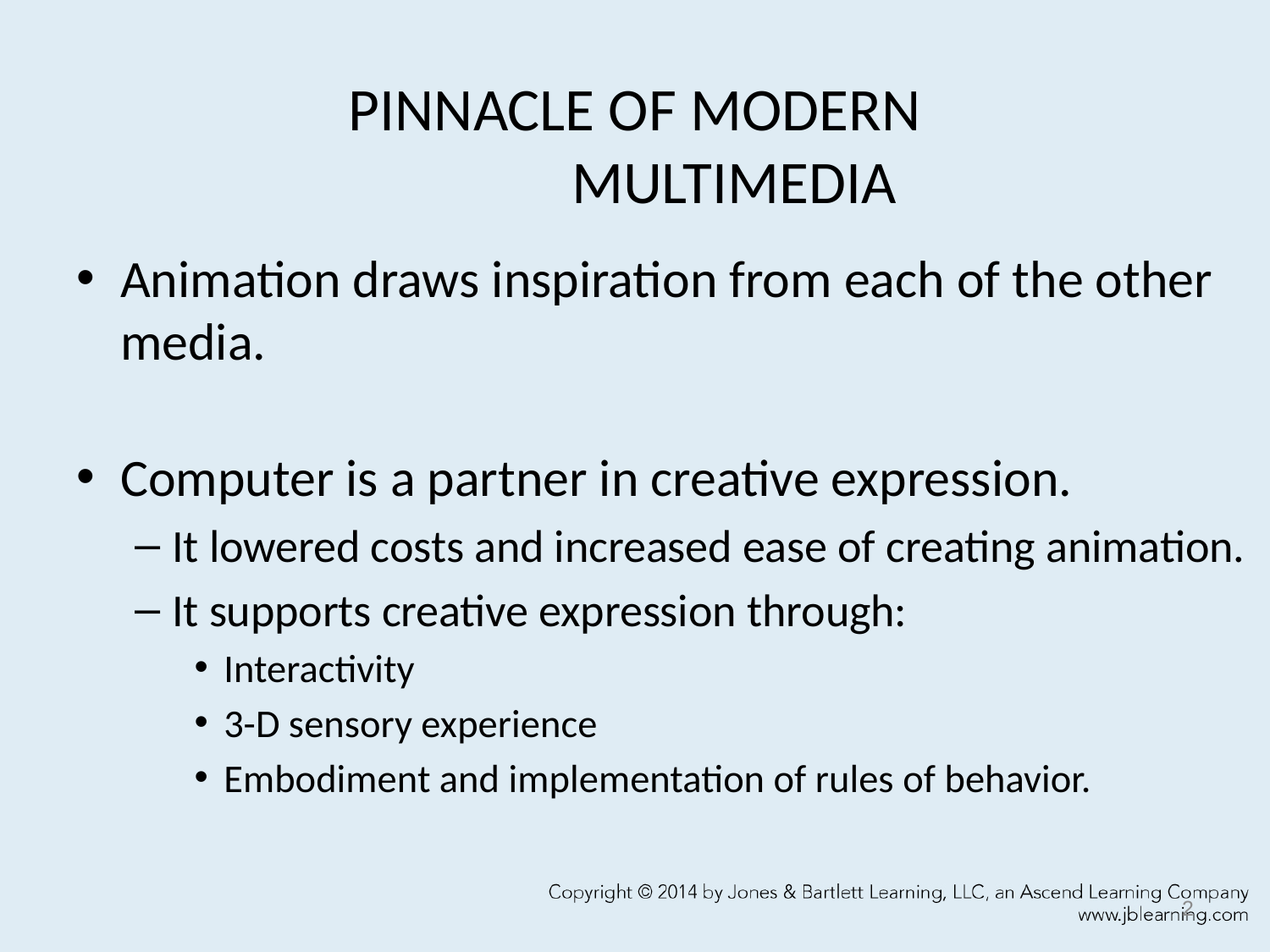

# PINNACLE OF MODERN MULTIMEDIA
Animation draws inspiration from each of the other media.
Computer is a partner in creative expression.
It lowered costs and increased ease of creating animation.
It supports creative expression through:
Interactivity
3-D sensory experience
Embodiment and implementation of rules of behavior.

2